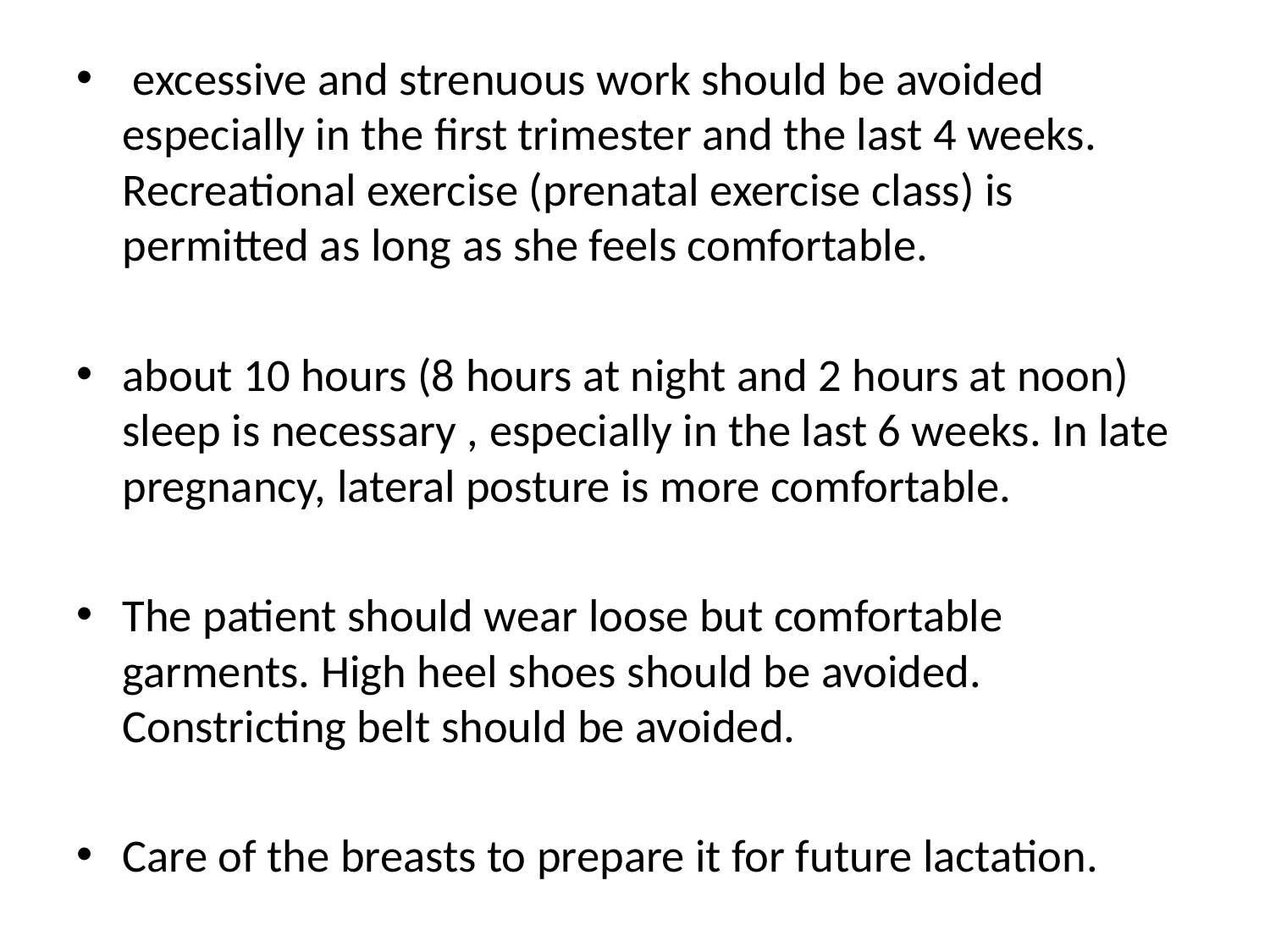

excessive and strenuous work should be avoided especially in the first trimester and the last 4 weeks. Recreational exercise (prenatal exercise class) is permitted as long as she feels comfortable.

about 10 hours (8 hours at night and 2 hours at noon) sleep is necessary , especially in the last 6 weeks. In late pregnancy, lateral posture is more comfortable.

The patient should wear loose but comfortable garments. High heel shoes should be avoided. Constricting belt should be avoided.

Care of the breasts to prepare it for future lactation.